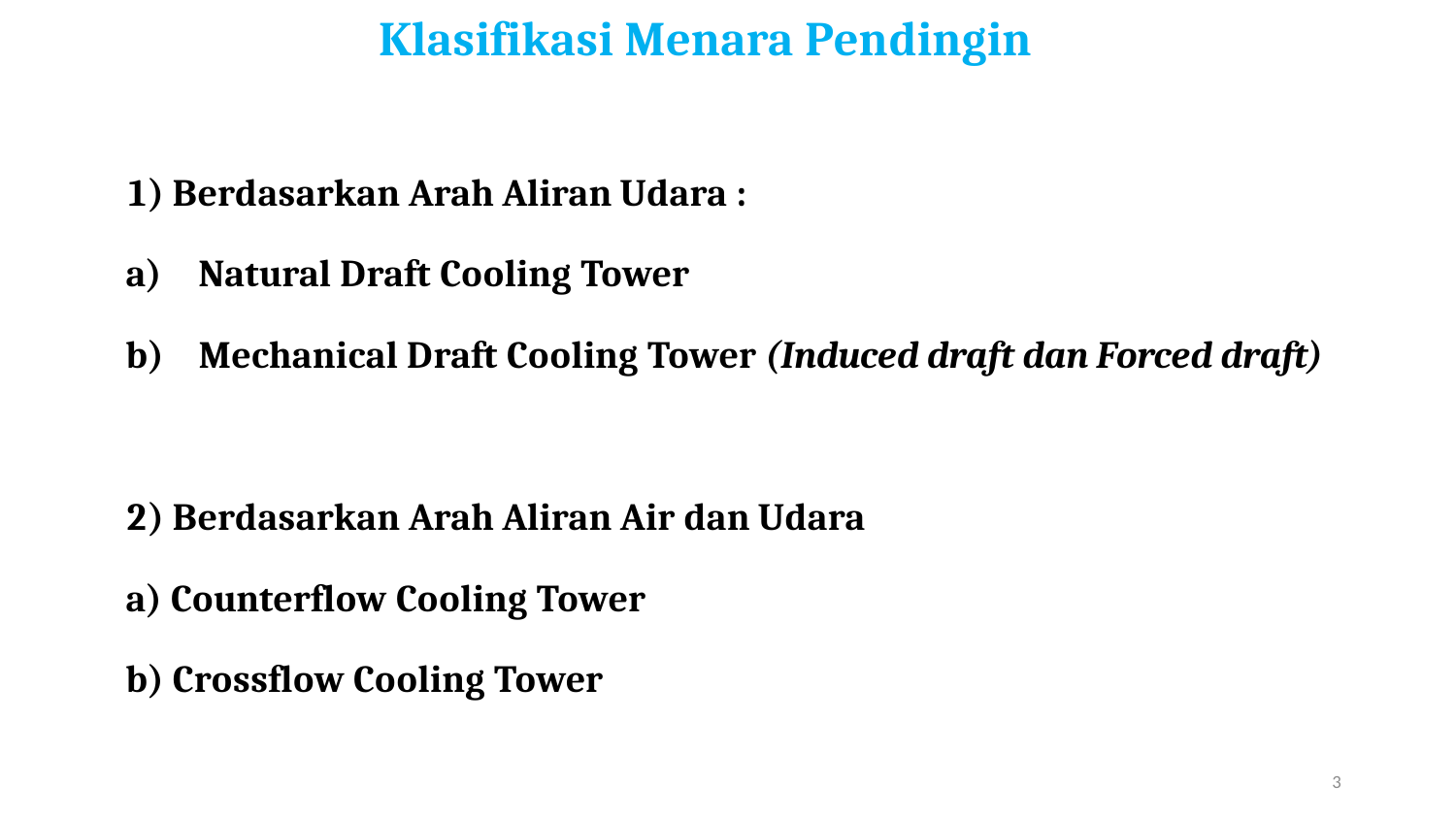

# Klasifikasi Menara Pendingin
1) Berdasarkan Arah Aliran Udara :
Natural Draft Cooling Tower
Mechanical Draft Cooling Tower (Induced draft dan Forced draft)

2) Berdasarkan Arah Aliran Air dan Udara
a) Counterflow Cooling Tower
b) Crossflow Cooling Tower

3